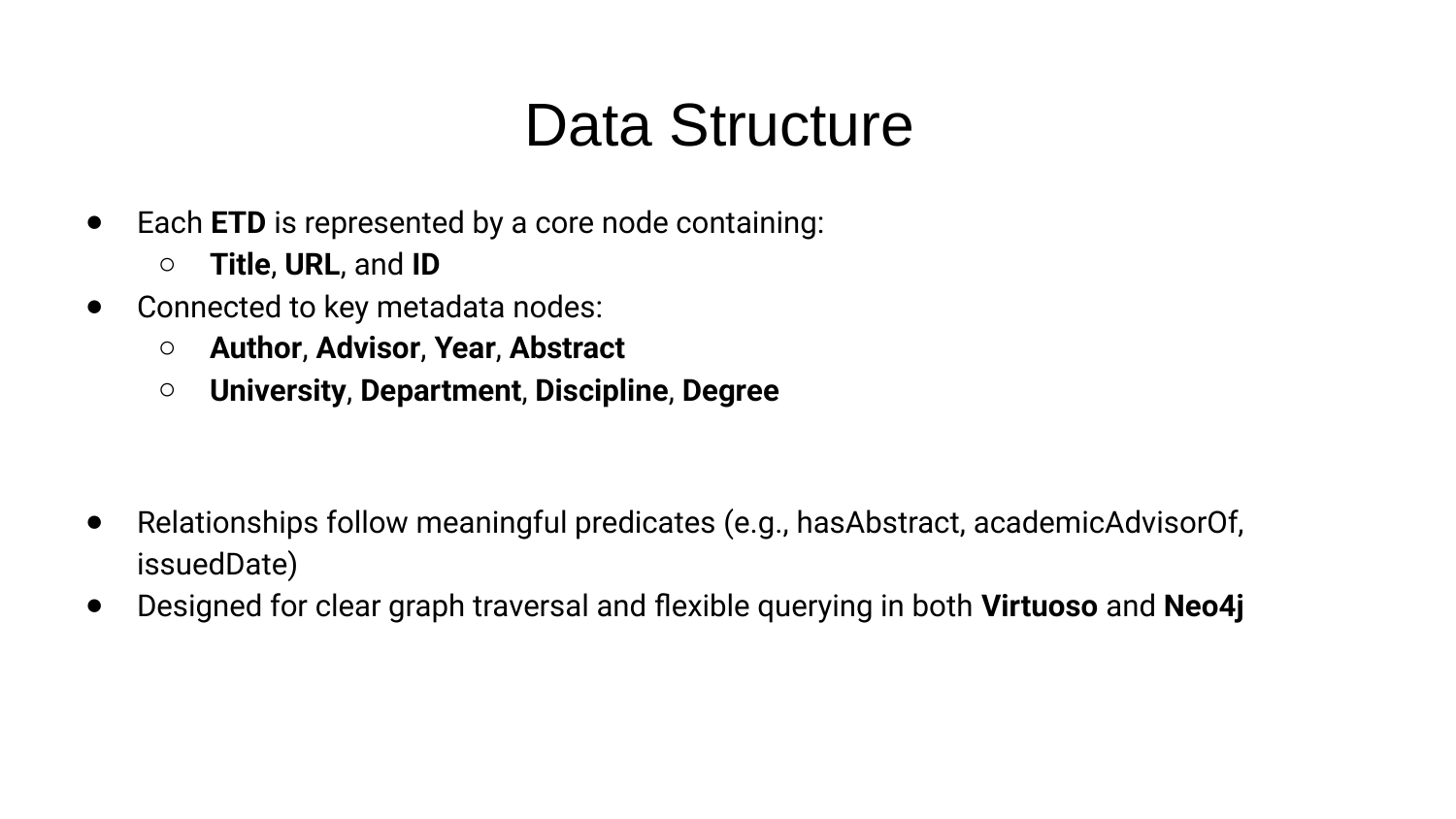

# Data Structure
Each ETD is represented by a core node containing:
Title, URL, and ID
Connected to key metadata nodes:
Author, Advisor, Year, Abstract
University, Department, Discipline, Degree

Relationships follow meaningful predicates (e.g., hasAbstract, academicAdvisorOf, issuedDate)
Designed for clear graph traversal and flexible querying in both Virtuoso and Neo4j